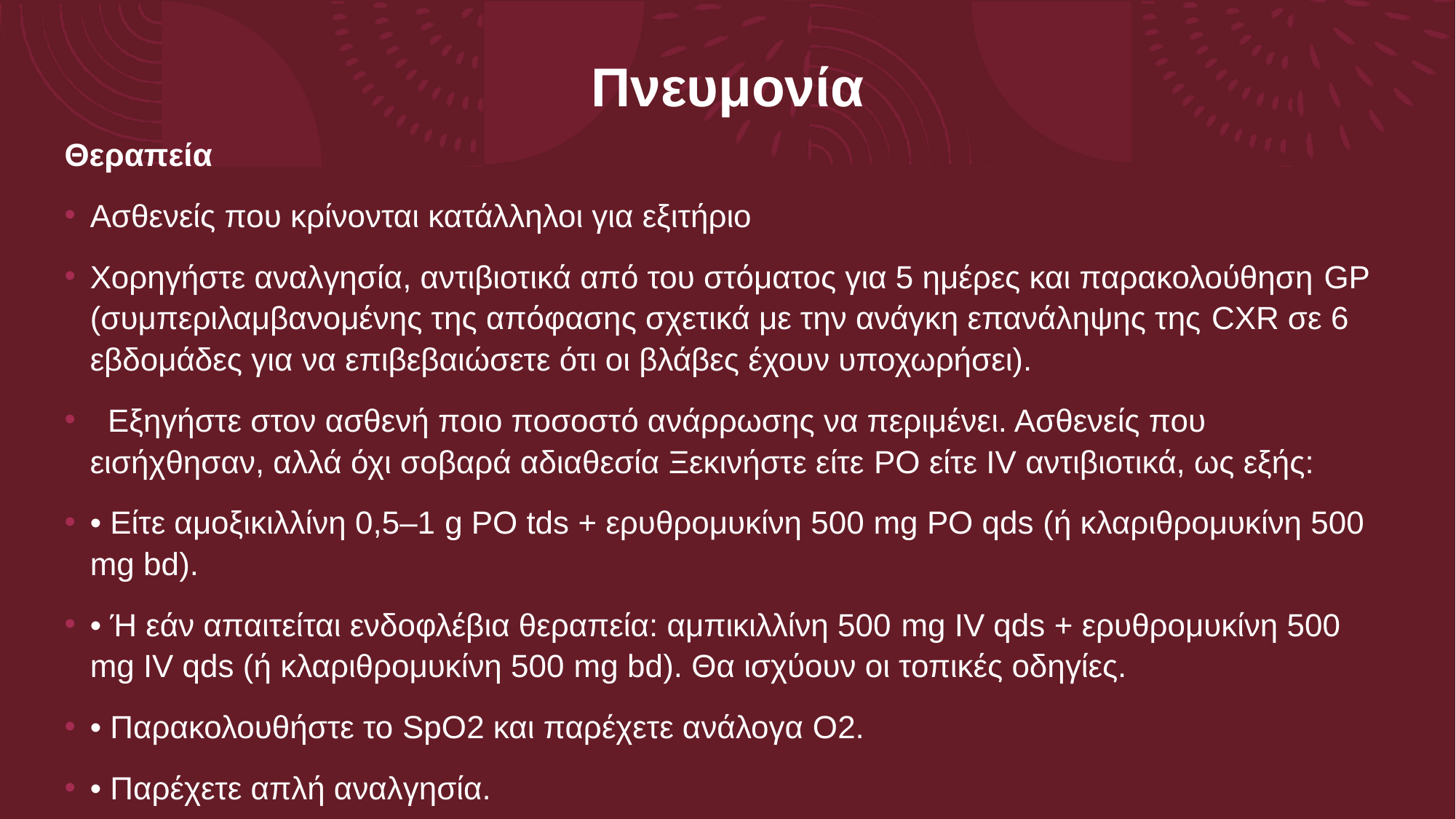

# Πνευμονία
Θεραπεία
Ασθενείς που κρίνονται κατάλληλοι για εξιτήριο
Χορηγήστε αναλγησία, αντιβιοτικά από του στόματος για 5 ημέρες και παρακολούθηση GP (συμπεριλαμβανομένης της απόφασης σχετικά με την ανάγκη επανάληψης της CXR σε 6 εβδομάδες για να επιβεβαιώσετε ότι οι βλάβες έχουν υποχωρήσει).
  Εξηγήστε στον ασθενή ποιο ποσοστό ανάρρωσης να περιμένει. Ασθενείς που εισήχθησαν, αλλά όχι σοβαρά αδιαθεσία Ξεκινήστε είτε PO είτε IV αντιβιοτικά, ως εξής:
• Είτε αμοξικιλλίνη 0,5–1 g PO tds + ερυθρομυκίνη 500 mg PO qds (ή κλαριθρομυκίνη 500 mg bd).
• Ή εάν απαιτείται ενδοφλέβια θεραπεία: αμπικιλλίνη 500 mg IV qds + ερυθρομυκίνη 500 mg IV qds (ή κλαριθρομυκίνη 500 mg bd). Θα ισχύουν οι τοπικές οδηγίες.
• Παρακολουθήστε το SpO2 και παρέχετε ανάλογα O2.
• Παρέχετε απλή αναλγησία.